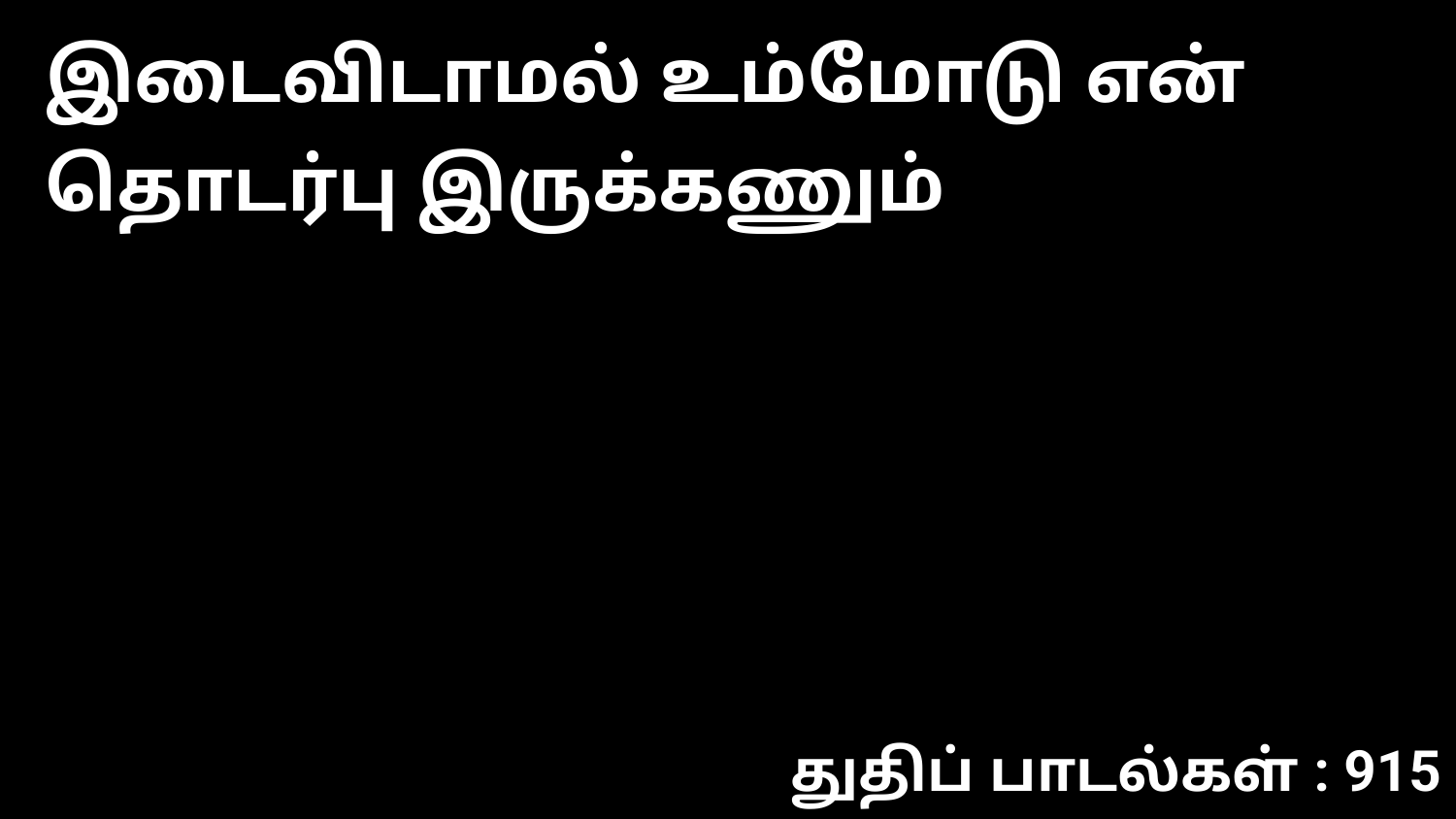

இடைவிடாமல் உம்மோடு என் தொடர்பு இருக்கணும்
துதிப் பாடல்கள் : 915